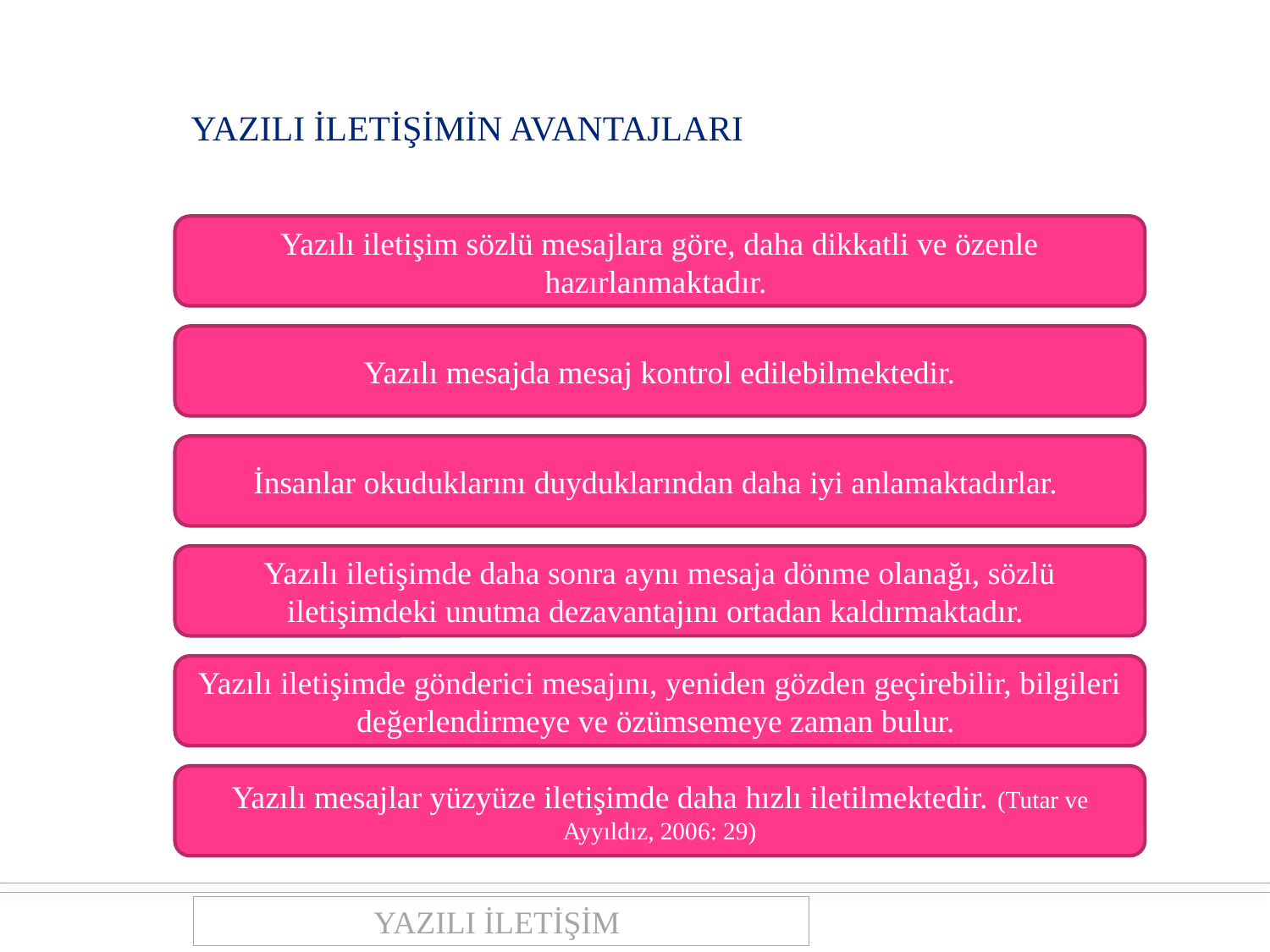

YAZILI İLETİŞİMİN AVANTAJLARI
Yazılı iletişim sözlü mesajlara göre, daha dikkatli ve özenle hazırlanmaktadır.
Yazılı mesajda mesaj kontrol edilebilmektedir.
İnsanlar okuduklarını duyduklarından daha iyi anlamaktadırlar.
Yazılı iletişimde daha sonra aynı mesaja dönme olanağı, sözlü iletişimdeki unutma dezavantajını ortadan kaldırmaktadır.
Yazılı iletişimde gönderici mesajını, yeniden gözden geçirebilir, bilgileri değerlendirmeye ve özümsemeye zaman bulur.
Yazılı mesajlar yüzyüze iletişimde daha hızlı iletilmektedir. (Tutar ve Ayyıldız, 2006: 29)
YAZILI İLETİŞİM